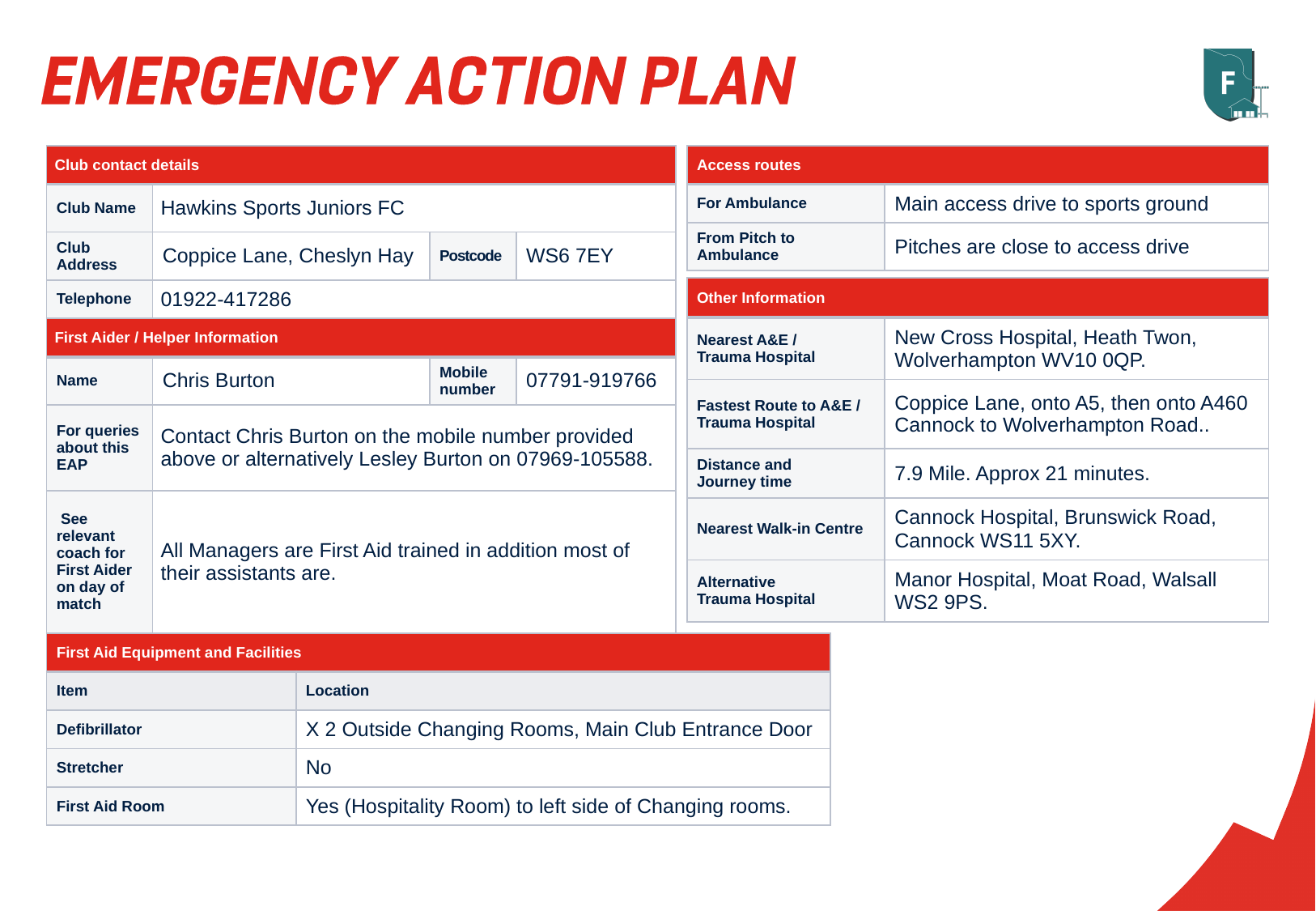

| Club contact details |  |  |  |
| --- | --- | --- | --- |
| Club Name | Hawkins Sports Juniors FC |  |  |
| Club Address | Coppice Lane, Cheslyn Hay | Postcode | WS6 7EY |
| Telephone | 01922-417286 |  |  |
| Access routes |  |
| --- | --- |
| For Ambulance | Main access drive to sports ground |
| From Pitch to Ambulance | Pitches are close to access drive |
| Other Information |  |
| --- | --- |
| Nearest A&E / Trauma Hospital | New Cross Hospital, Heath Twon, Wolverhampton WV10 0QP. |
| Fastest Route to A&E / Trauma Hospital | Coppice Lane, onto A5, then onto A460 Cannock to Wolverhampton Road.. |
| Distance and Journey time | 7.9 Mile. Approx 21 minutes. |
| Nearest Walk-in Centre | Cannock Hospital, Brunswick Road, Cannock WS11 5XY. |
| Alternative Trauma Hospital | Manor Hospital, Moat Road, Walsall WS2 9PS. |
| First Aider / Helper Information |  |  |  |
| --- | --- | --- | --- |
| Name | Chris Burton | Mobile number | 07791-919766 |
| For queries about this EAP | Contact Chris Burton on the mobile number provided above or alternatively Lesley Burton on 07969-105588. |  |  |
| See relevant coach for First Aider on day of match | All Managers are First Aid trained in addition most of their assistants are. |  |  |
| First Aid Equipment and Facilities |  |
| --- | --- |
| Item | Location |
| Defibrillator | X 2 Outside Changing Rooms, Main Club Entrance Door |
| Stretcher | No |
| First Aid Room | Yes (Hospitality Room) to left side of Changing rooms. |